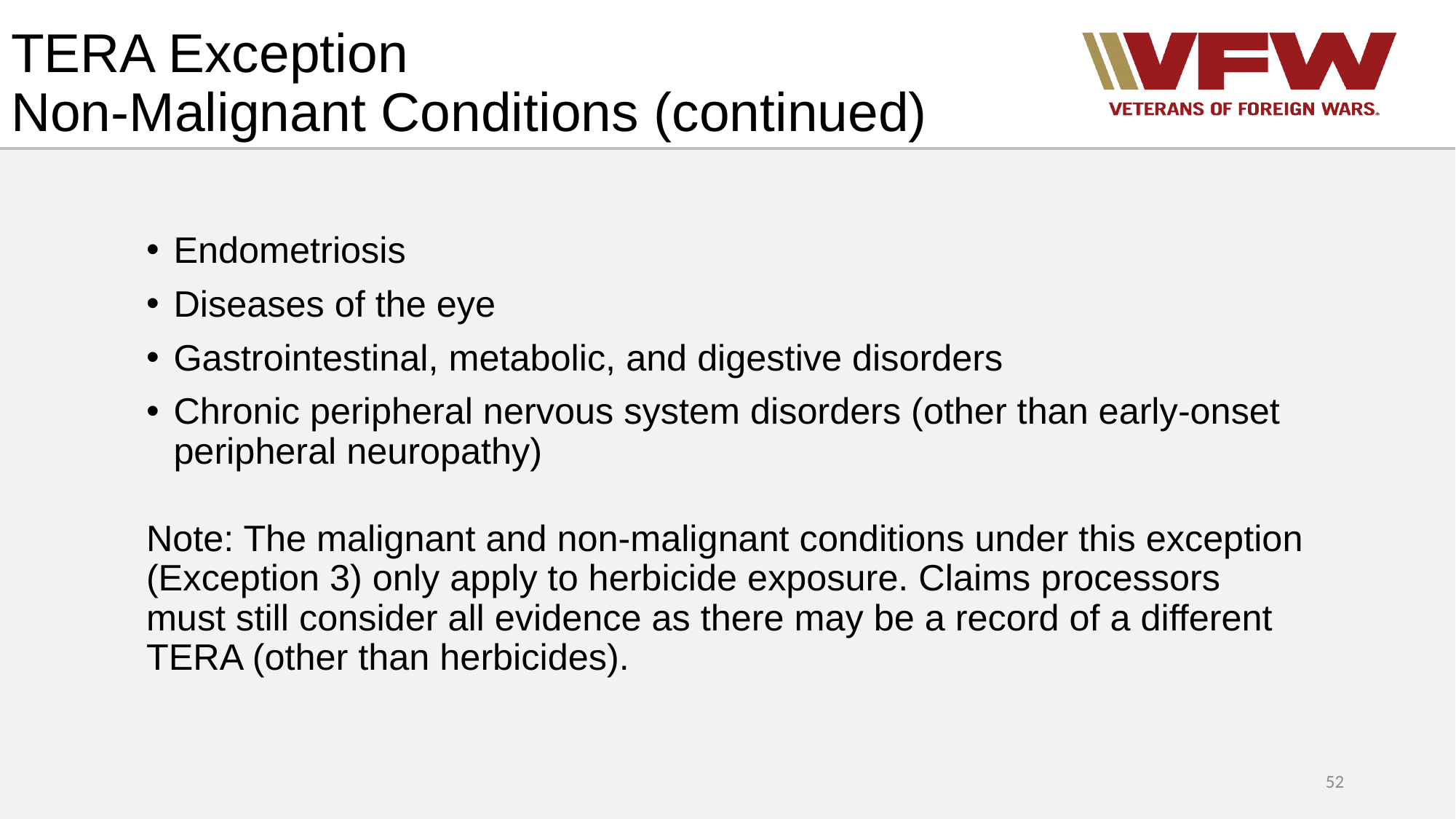

# TERA Exception Non-Malignant Conditions (continued)
Endometriosis
Diseases of the eye
Gastrointestinal, metabolic, and digestive disorders
Chronic peripheral nervous system disorders (other than early-onset peripheral neuropathy)

Note: The malignant and non-malignant conditions under this exception (Exception 3) only apply to herbicide exposure. Claims processors must still consider all evidence as there may be a record of a different TERA (other than herbicides).

52